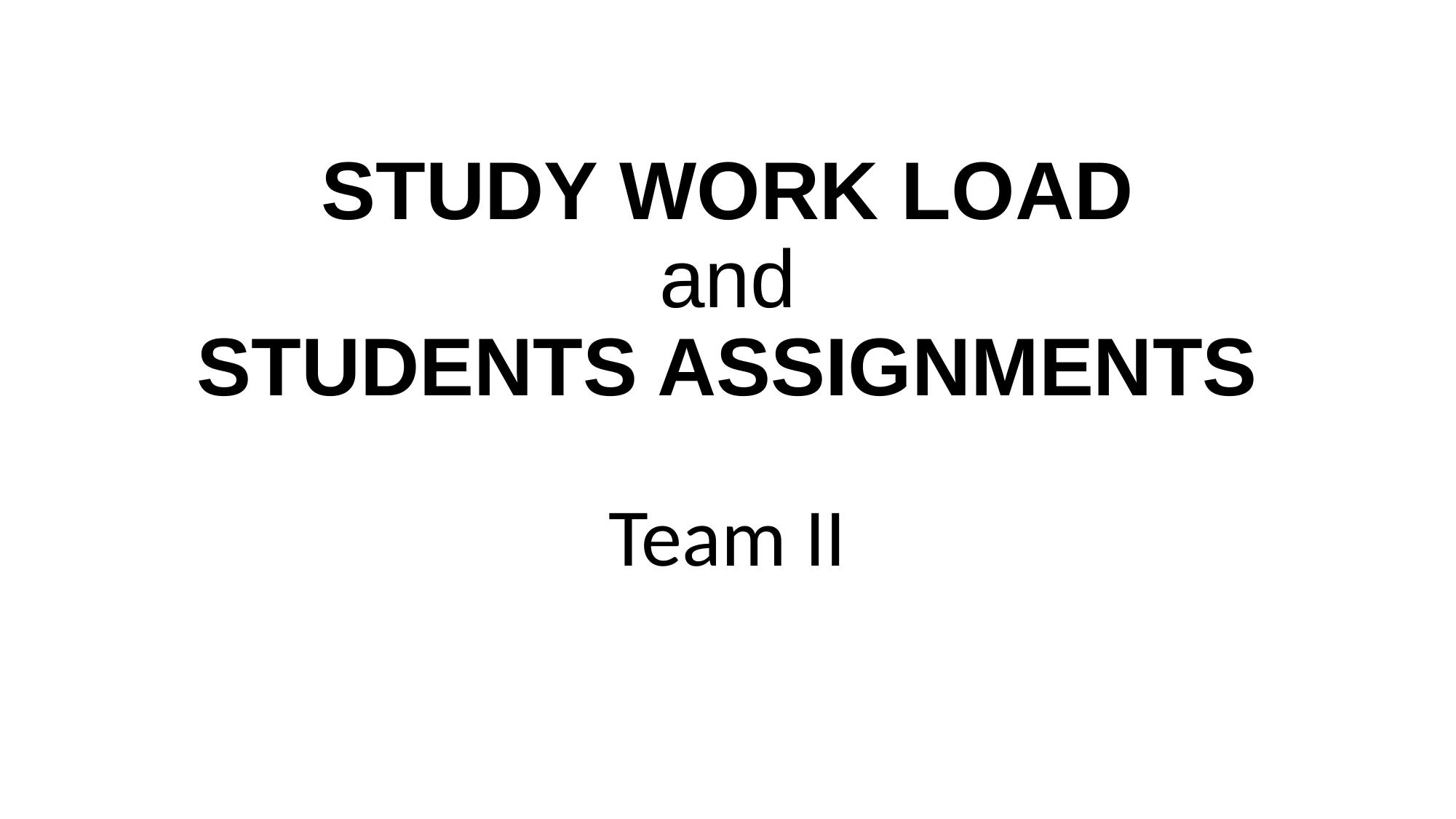

# STUDY WORK LOAD and STUDENTS ASSIGNMENTS
Team II